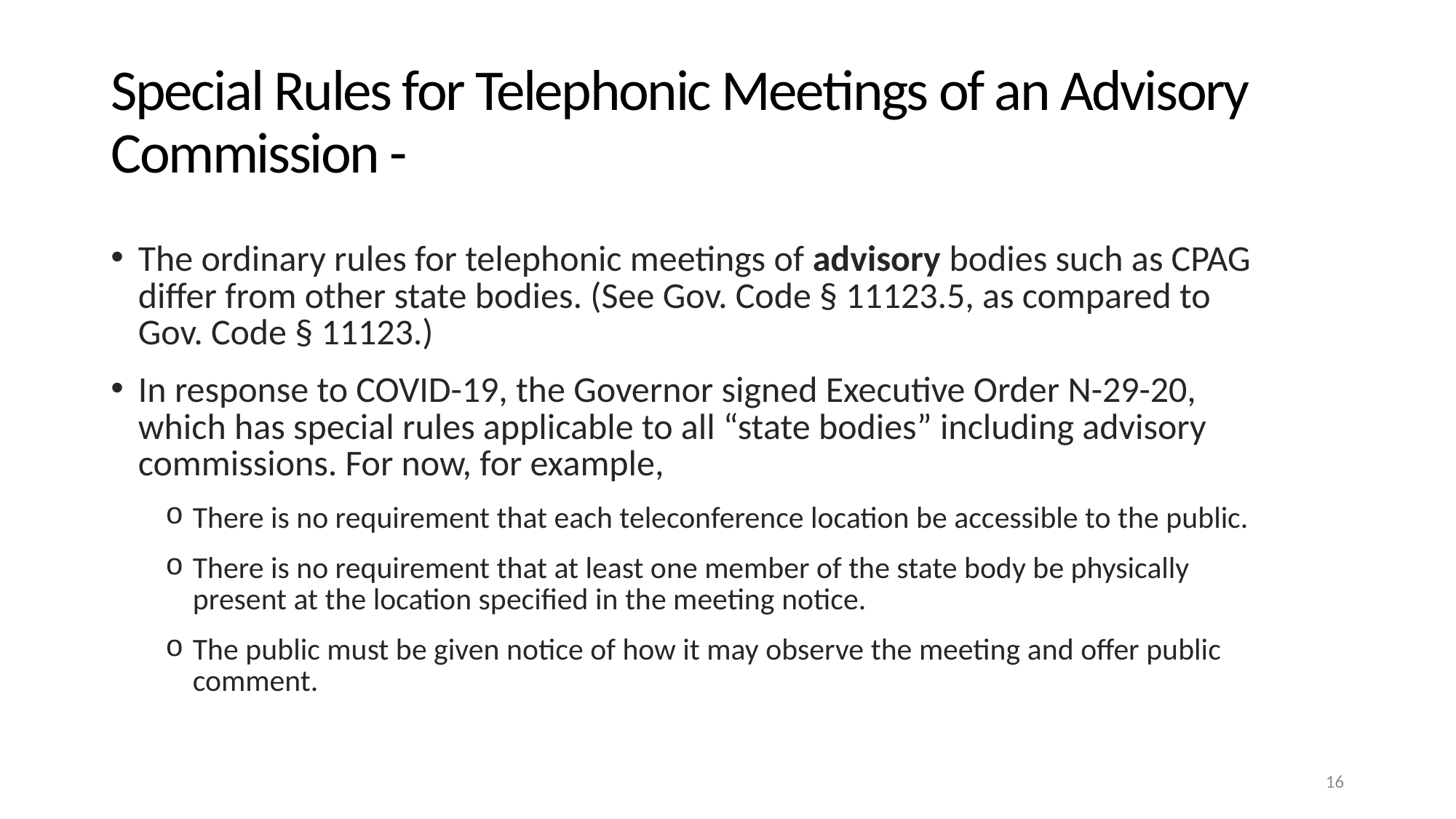

# Special Rules for Telephonic Meetings of an Advisory Commission -
The ordinary rules for telephonic meetings of advisory bodies such as CPAG differ from other state bodies. (See Gov. Code § 11123.5, as compared to Gov. Code § 11123.)
In response to COVID-19, the Governor signed Executive Order N-29-20, which has special rules applicable to all “state bodies” including advisory commissions. For now, for example,
There is no requirement that each teleconference location be accessible to the public.
There is no requirement that at least one member of the state body be physically present at the location specified in the meeting notice.
The public must be given notice of how it may observe the meeting and offer public comment.
16